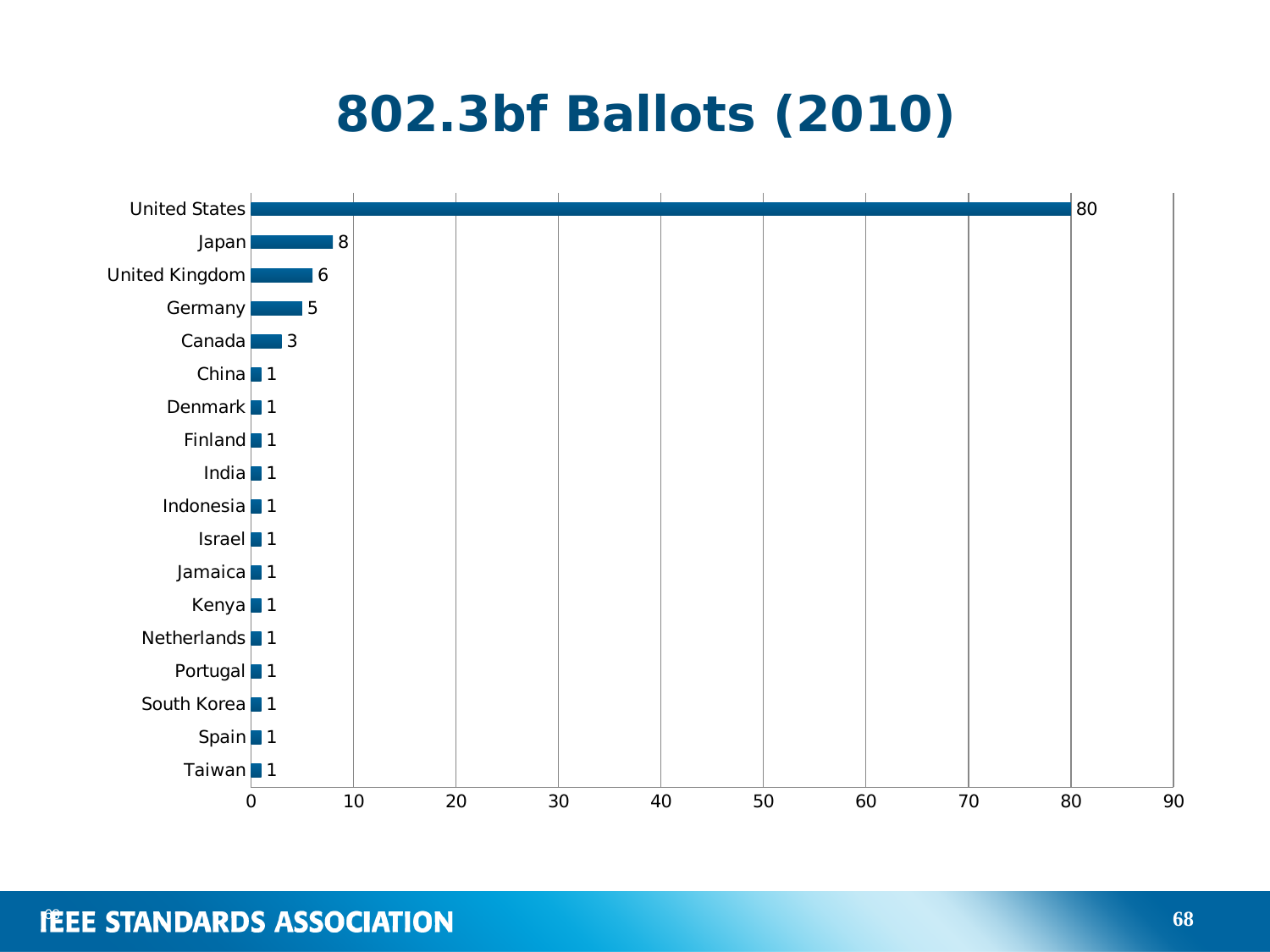

# 802.3bf Ballots (2010)

### Chart

| Category |  |
|---|---|
| Taiwan | 1.0 |
| Spain | 1.0 |
| South Korea | 1.0 |
| Portugal | 1.0 |
| Netherlands | 1.0 |
| Kenya | 1.0 |
| Jamaica | 1.0 |
| Israel | 1.0 |
| Indonesia | 1.0 |
| India | 1.0 |
| Finland | 1.0 |
| Denmark | 1.0 |
| China | 1.0 |
| Canada | 3.0 |
| Germany | 5.0 |
| United Kingdom | 6.0 |
| Japan | 8.0 |
| United States | 80.0 |
68